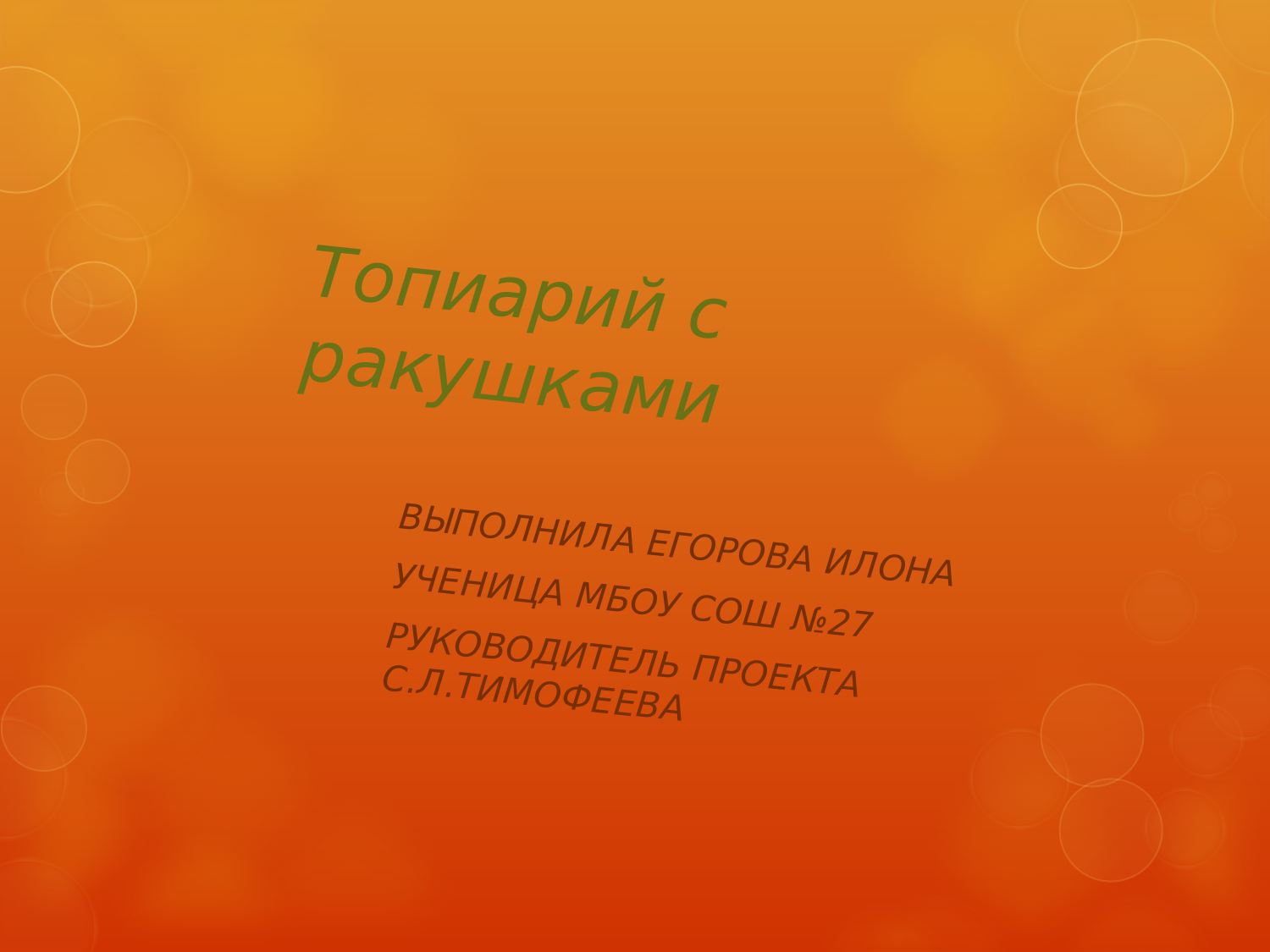

# Топиарий с ракушками
ВЫПОЛНИЛА ЕГОРОВА ИЛОНА
УЧЕНИЦА МБОУ СОШ №27
РУКОВОДИТЕЛЬ ПРОЕКТА С.Л.ТИМОФЕЕВА